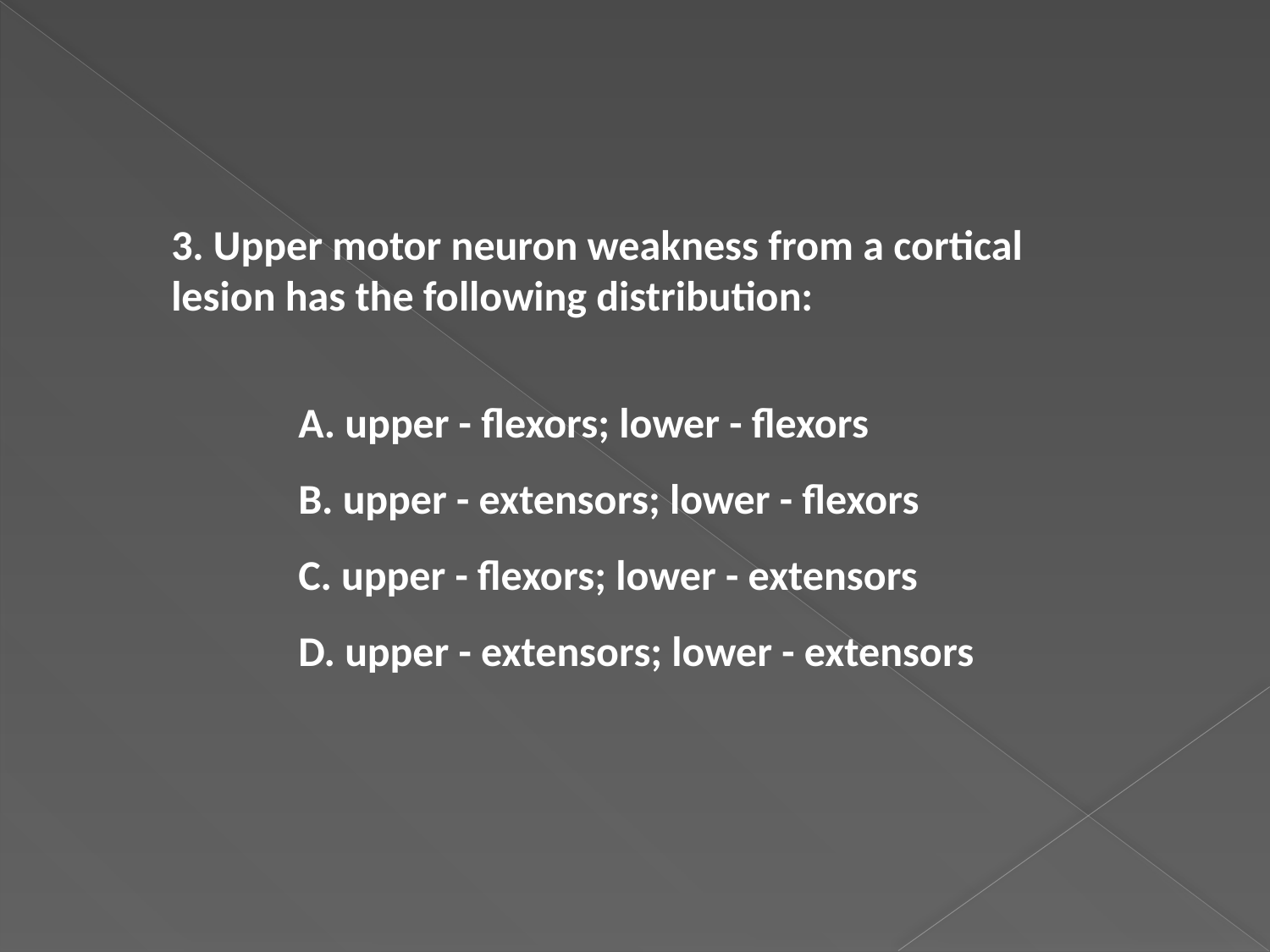

3. Upper motor neuron weakness from a cortical lesion has the following distribution:

	A. upper - flexors; lower - flexors
	B. upper - extensors; lower - flexors
	C. upper - flexors; lower - extensors
	D. upper - extensors; lower - extensors